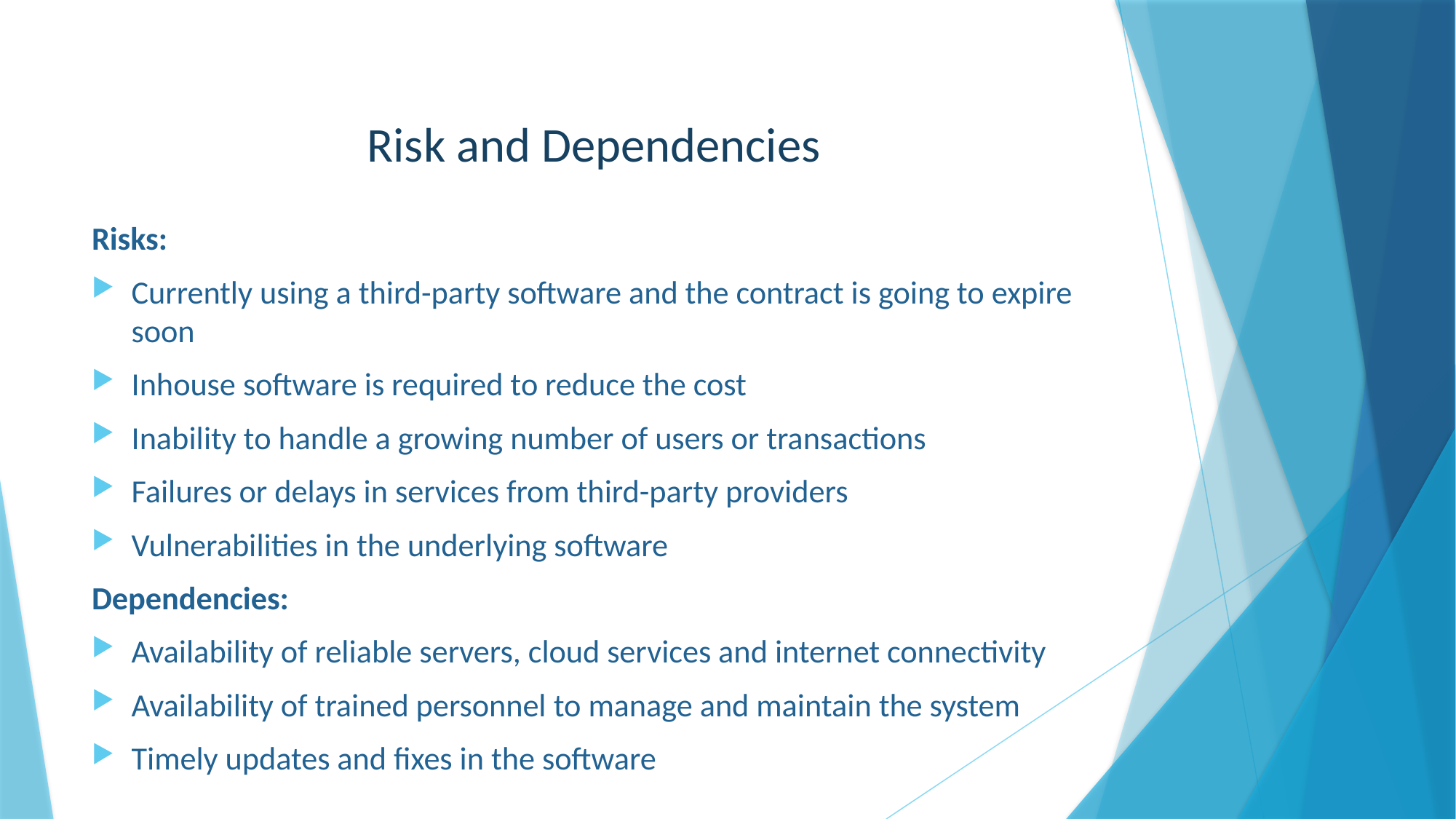

# Risk and Dependencies
Risks:
Currently using a third-party software and the contract is going to expire soon
Inhouse software is required to reduce the cost
Inability to handle a growing number of users or transactions
Failures or delays in services from third-party providers
Vulnerabilities in the underlying software
Dependencies:
Availability of reliable servers, cloud services and internet connectivity
Availability of trained personnel to manage and maintain the system
Timely updates and fixes in the software